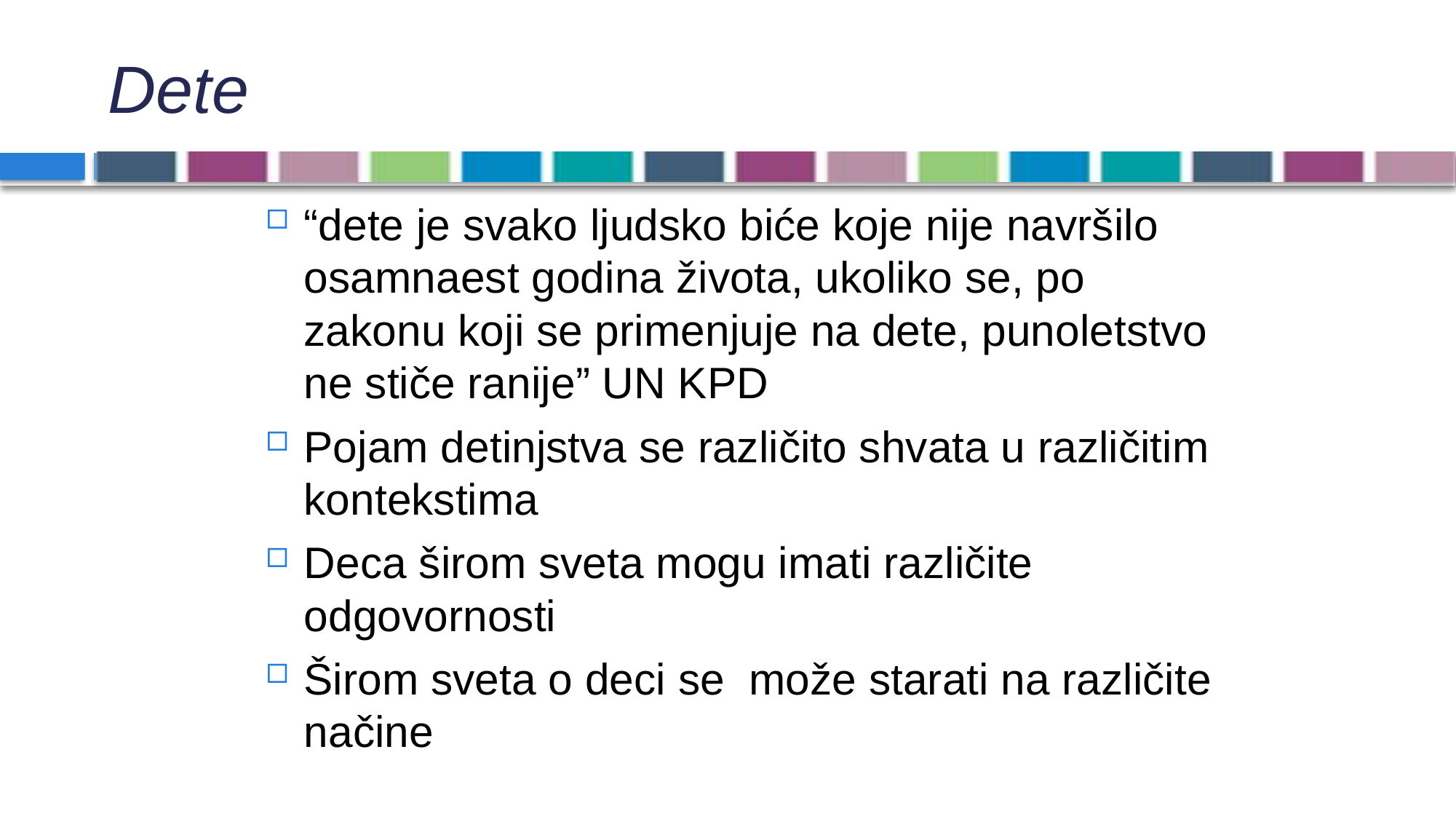

# Dete
“dete je svako ljudsko biće koje nije navršilo osamnaest godina života, ukoliko se, po zakonu koji se primenjuje na dete, punoletstvo ne stiče ranije” UN KPD
Pojam detinjstva se različito shvata u različitim kontekstima
Deca širom sveta mogu imati različite odgovornosti
Širom sveta o deci se  može starati na različite načine